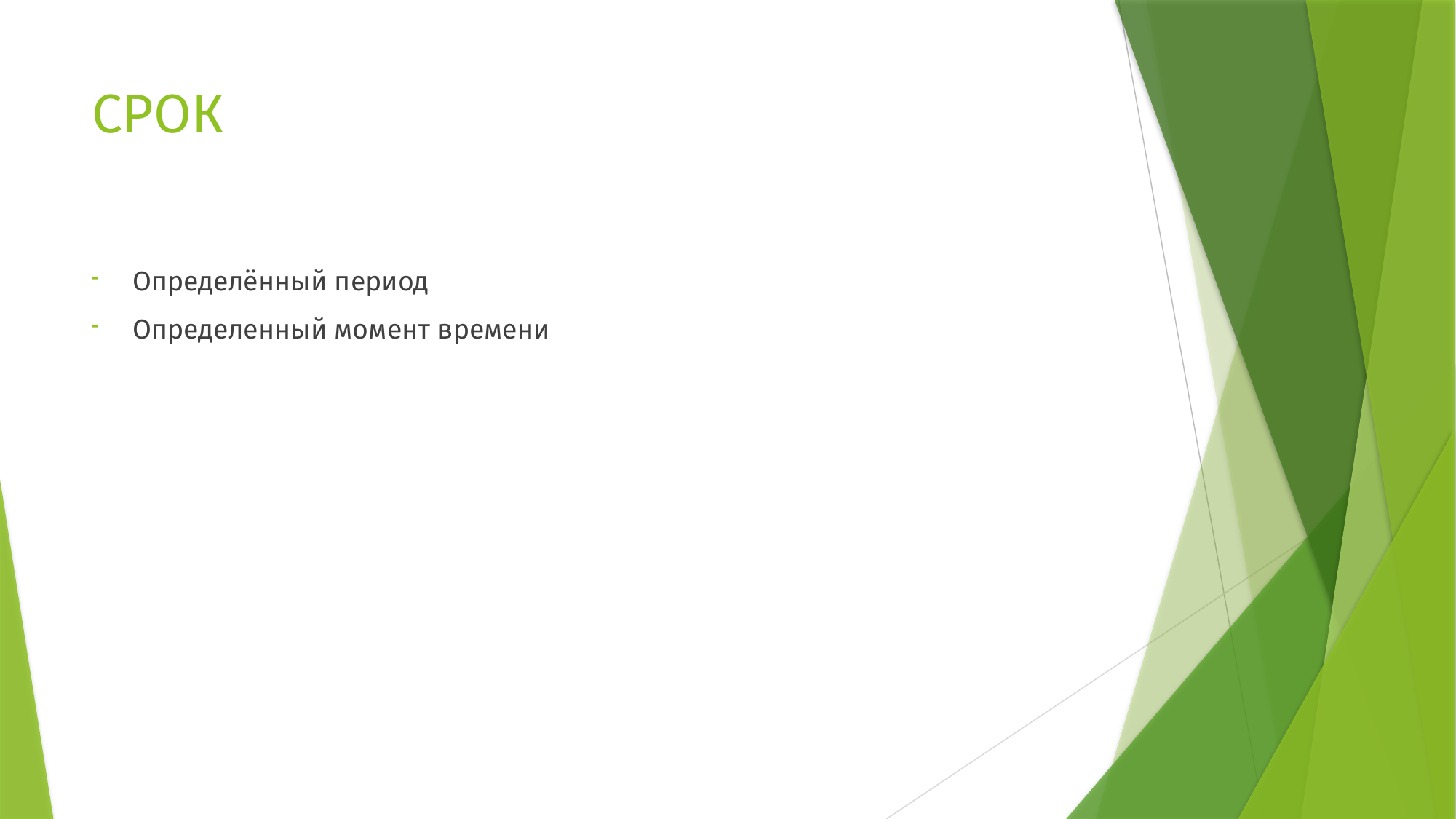

# СРОК
Определённый период
Определенный момент времени